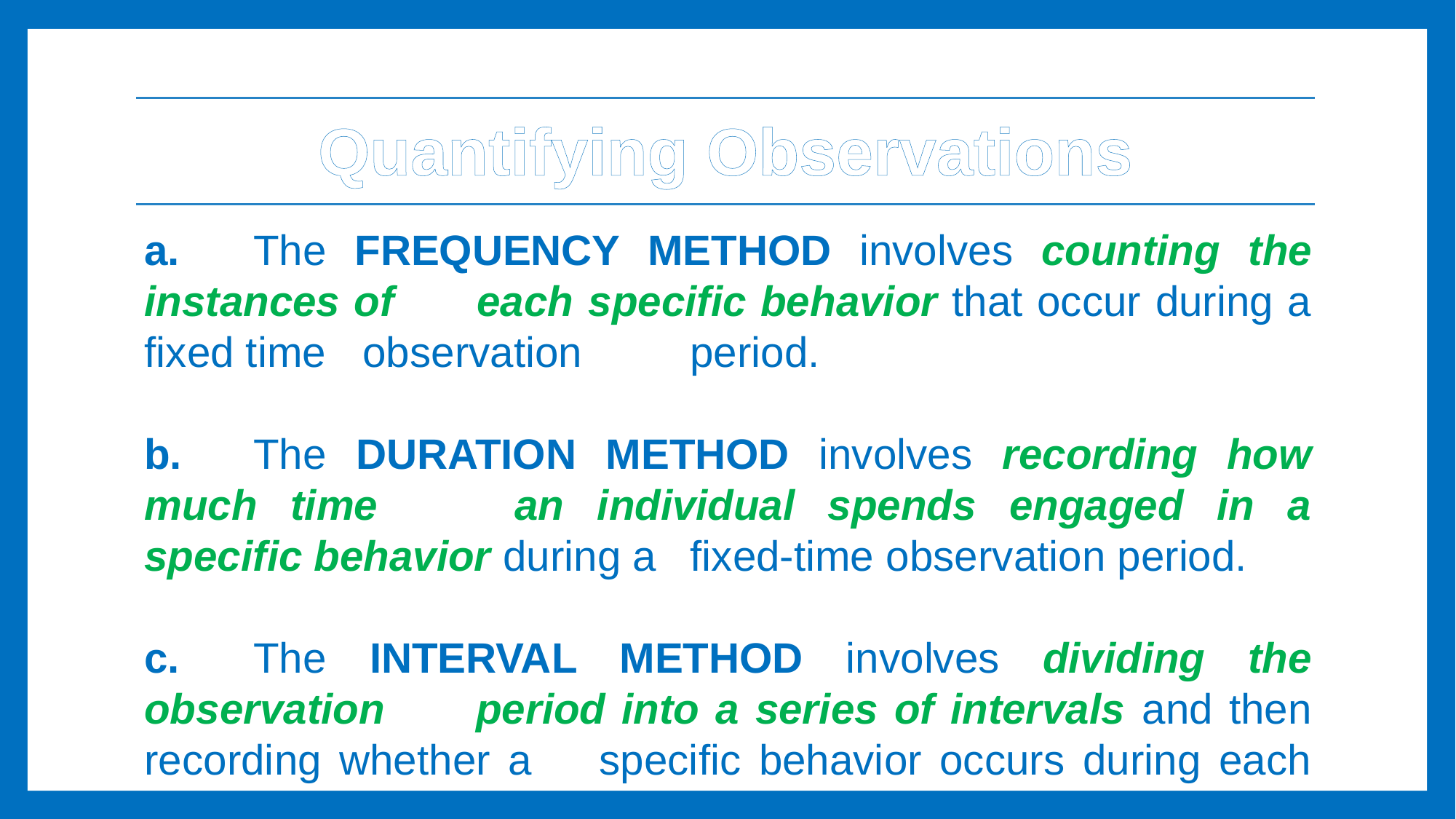

# Quantifying Observations
a.	The FREQUENCY METHOD involves counting the instances of 	each 	specific behavior that occur during a fixed time 	observation 	period.

b.	The DURATION METHOD involves recording how much time 	an individual spends engaged in a specific behavior during a 	fixed-time observation period.

c.	The INTERVAL METHOD involves dividing the observation 	period into a series of intervals and then recording whether a 	specific behavior occurs during each interval.